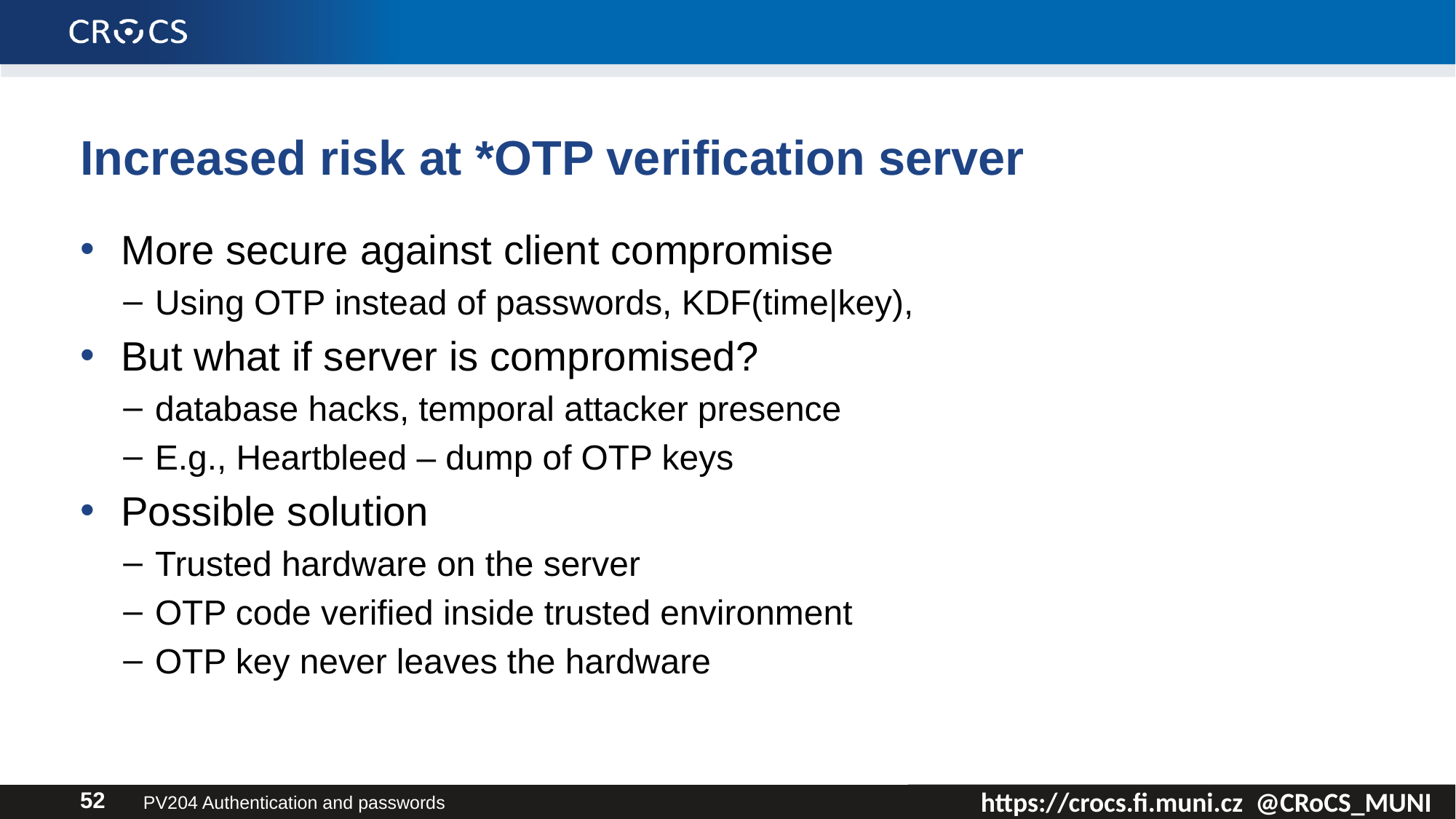

# Increased risk at *OTP verification server
More secure against client compromise
Using OTP instead of passwords, KDF(time|key),
But what if server is compromised?
database hacks, temporal attacker presence
E.g., Heartbleed – dump of OTP keys
Possible solution
Trusted hardware on the server
OTP code verified inside trusted environment
OTP key never leaves the hardware
PV204 Authentication and passwords
52